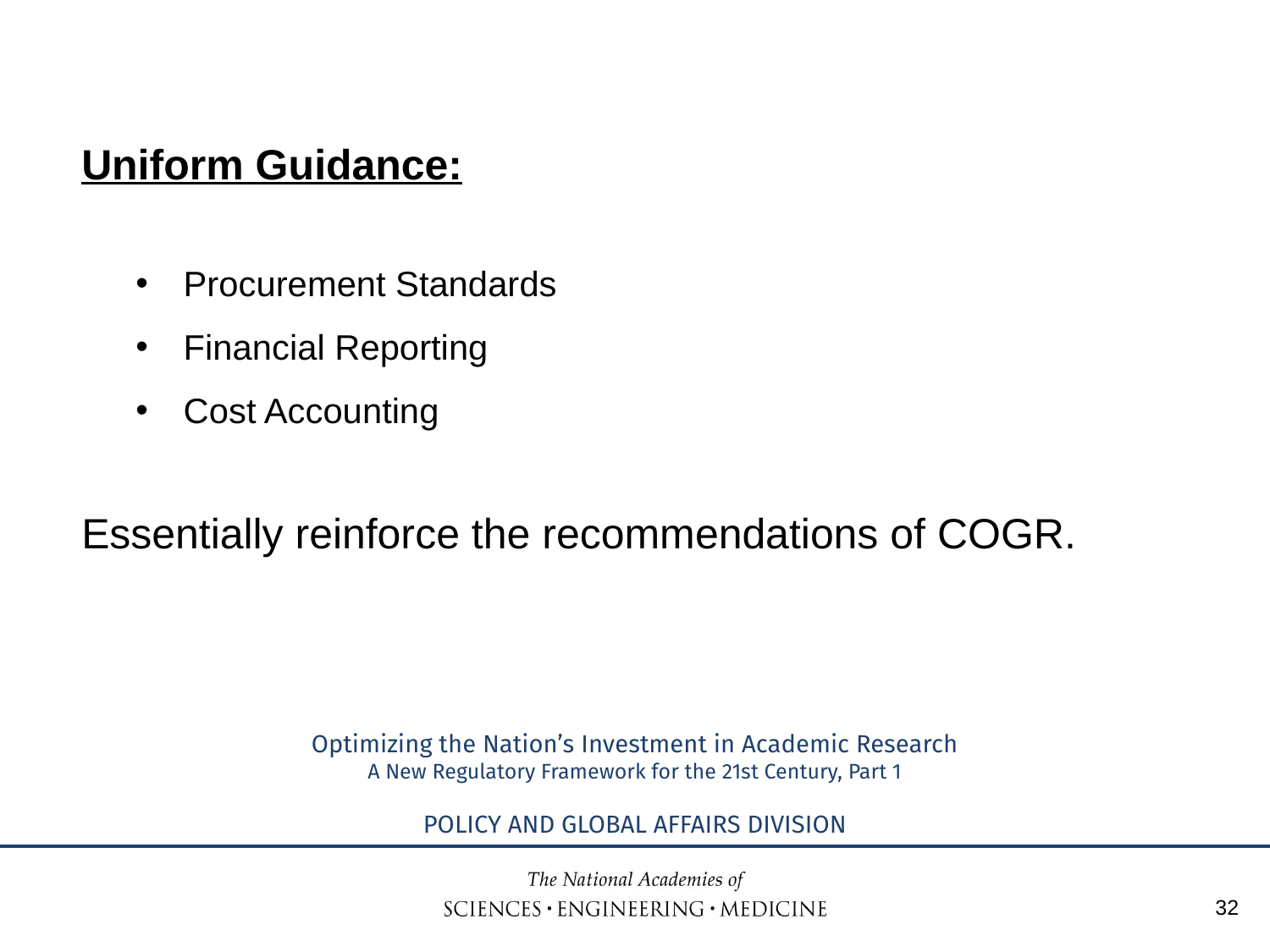

# Uniform Guidance:
Procurement Standards
Financial Reporting
Cost Accounting
Essentially reinforce the recommendations of COGR.
32